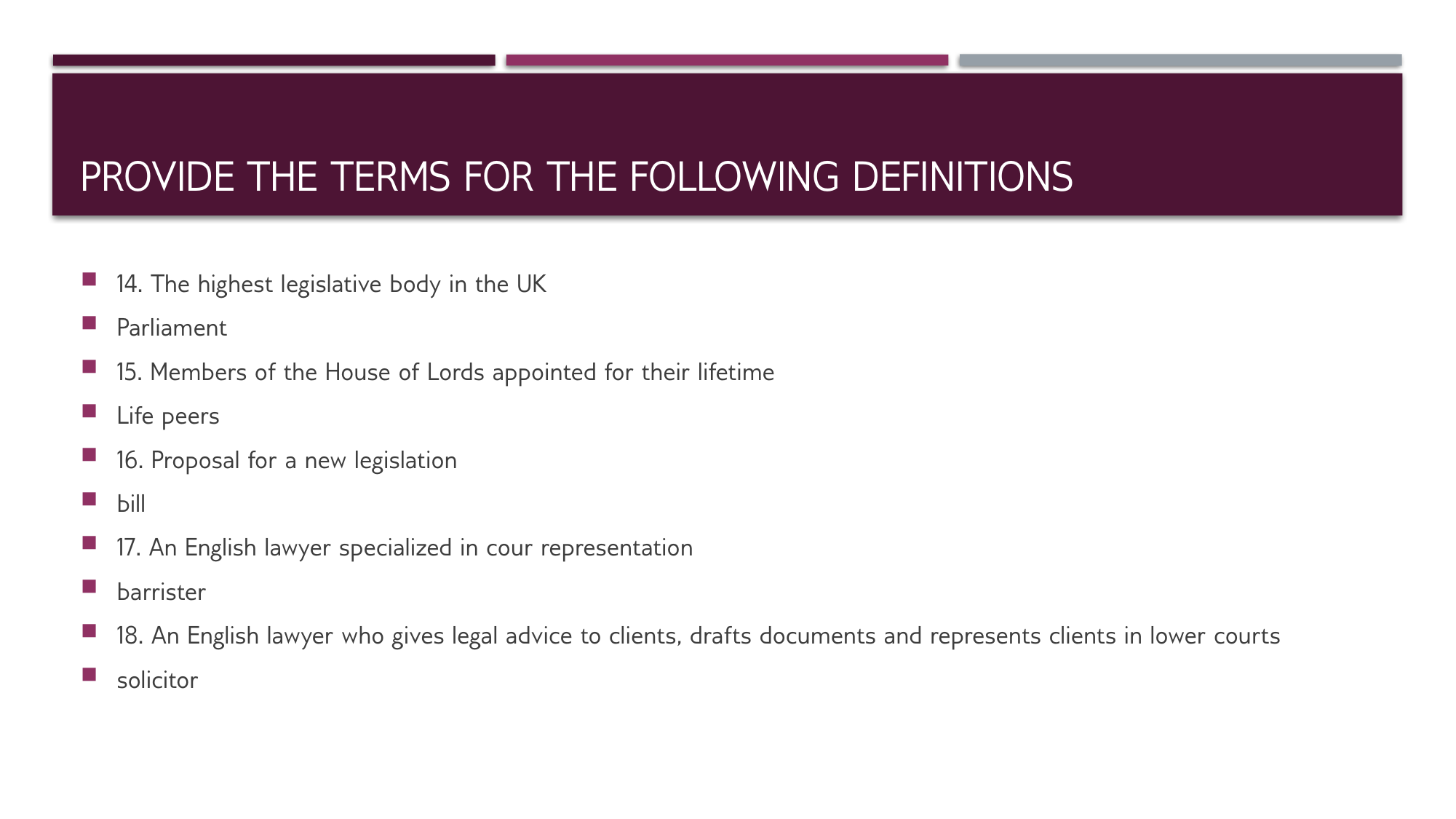

# Provide the terms for the following definitions
14. The highest legislative body in the UK
Parliament
15. Members of the House of Lords appointed for their lifetime
Life peers
16. Proposal for a new legislation
bill
17. An English lawyer specialized in cour representation
barrister
18. An English lawyer who gives legal advice to clients, drafts documents and represents clients in lower courts
solicitor